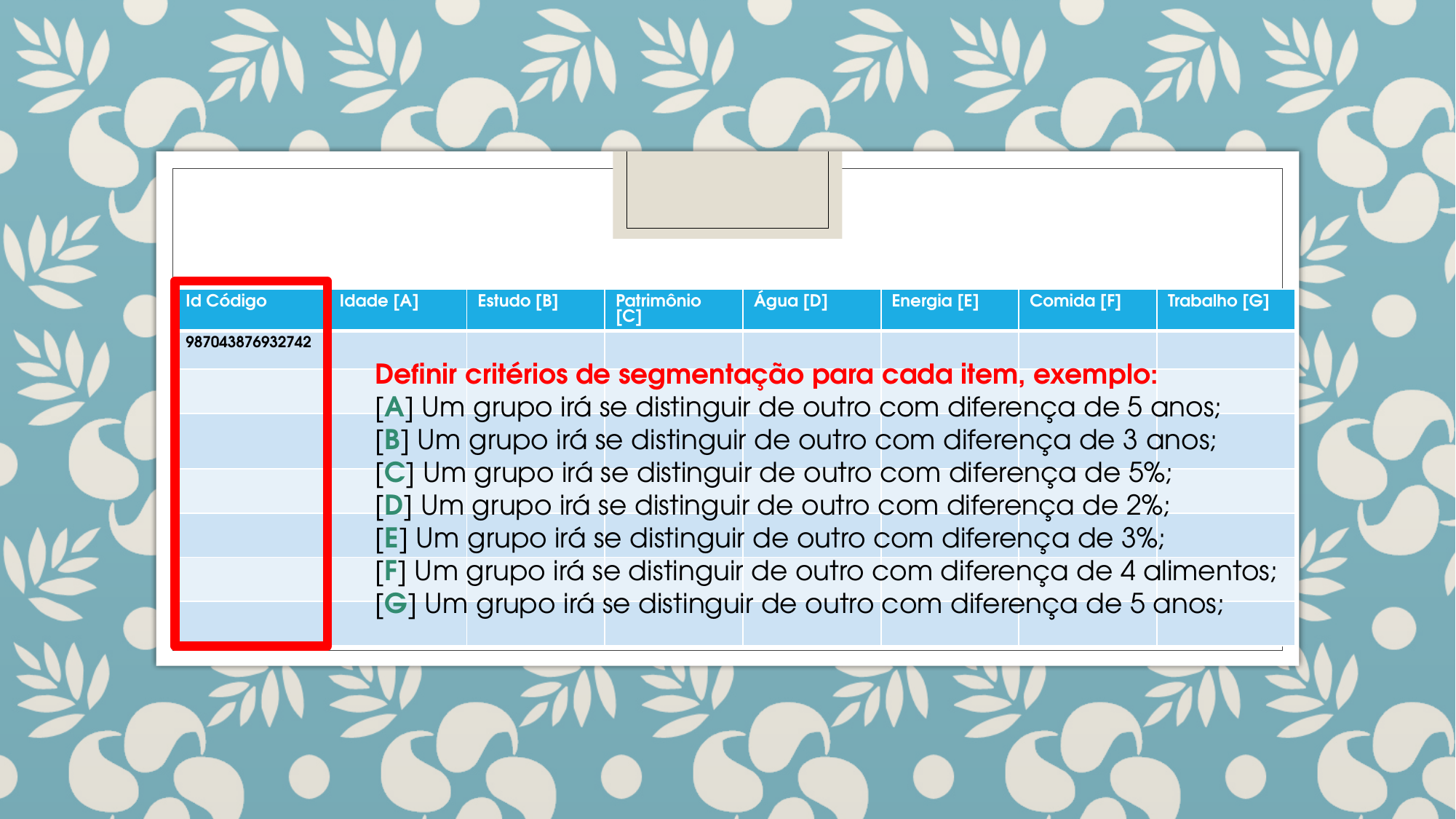

| Id Código | Idade [A] | Estudo [B] | Patrimônio [C] | Água [D] | Energia [E] | Comida [F] | Trabalho [G] |
| --- | --- | --- | --- | --- | --- | --- | --- |
| 987043876932742 |  |  |  |  |  |  |  |
|  |  |  |  |  |  |  |  |
|  |  |  |  |  |  |  |  |
|  |  |  |  |  |  |  |  |
|  |  |  |  |  |  |  |  |
|  |  |  |  |  |  |  |  |
|  |  |  |  |  |  |  |  |
Definir critérios de segmentação para cada item, exemplo:
[A] Um grupo irá se distinguir de outro com diferença de 5 anos;
[B] Um grupo irá se distinguir de outro com diferença de 3 anos;
[C] Um grupo irá se distinguir de outro com diferença de 5%;
[D] Um grupo irá se distinguir de outro com diferença de 2%;
[E] Um grupo irá se distinguir de outro com diferença de 3%;
[F] Um grupo irá se distinguir de outro com diferença de 4 alimentos;
[G] Um grupo irá se distinguir de outro com diferença de 5 anos;